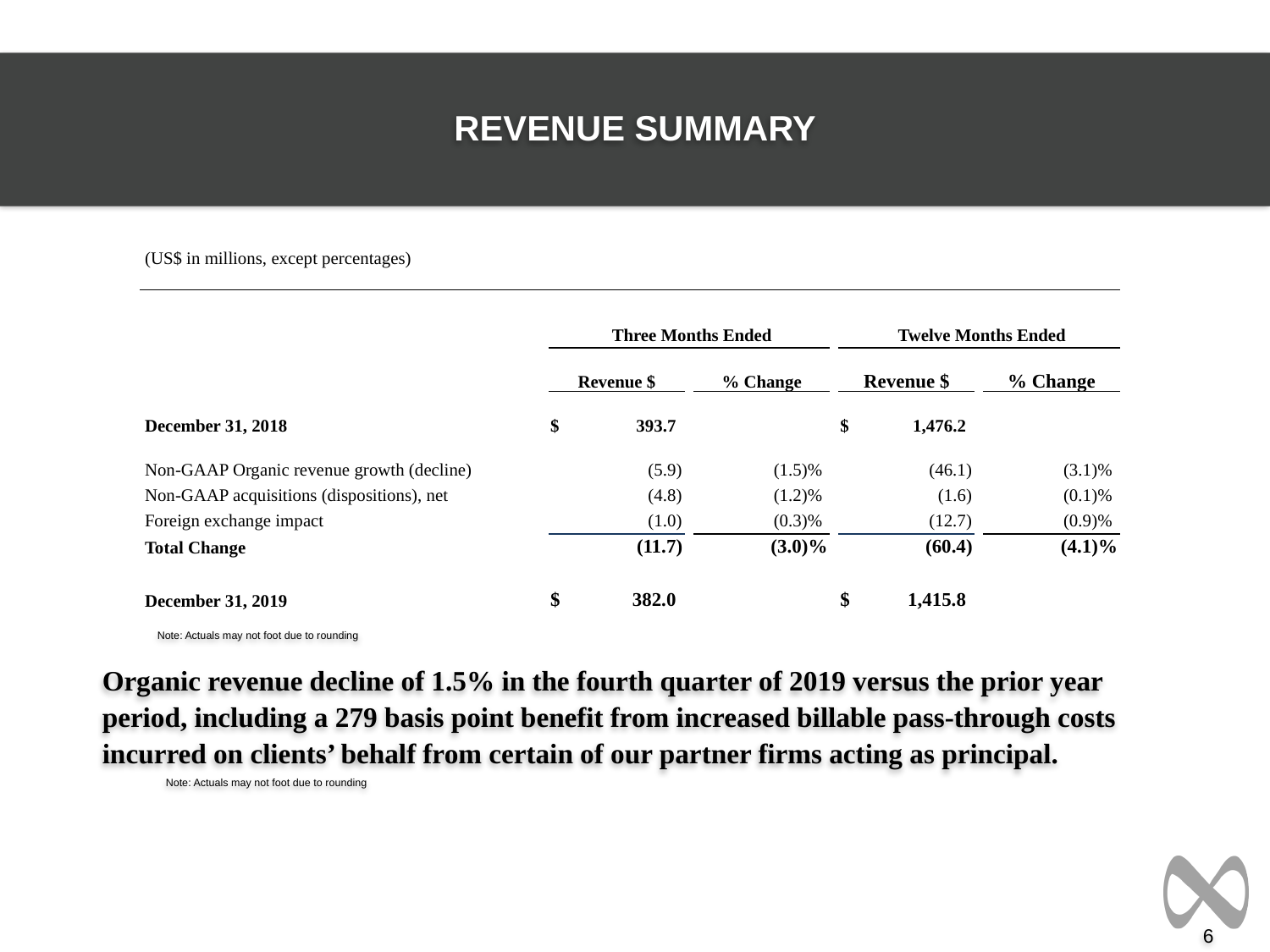

REVENUE SUMMARY
| (US$ in millions, except percentages) |  |  |  |  |  |  |  |  |  |  |  |  |  |  |
| --- | --- | --- | --- | --- | --- | --- | --- | --- | --- | --- | --- | --- | --- | --- |
|  |  |  |  |  |  |  |  |  |  |  |  |  |  |  |
|  |  |  |  |  |  |  |  |  |  |  |  |  |  |  |
|  |  | Three Months Ended | Three Months Ended |  |  |  |  |  | Twelve Months Ended | Twelve Months Ended |  |  |  |  |
|  |  |  |  |  |  |  |  |  |  |  |  |  |  |  |
|  |  | Revenue $ | Revenue $ |  |  | % Change |  |  | Revenue $ | Revenue $ |  |  | % Change |  |
|  |  |  |  |  |  |  |  |  |  |  |  |  |  |  |
| December 31, 2018 |  | $ | 393.7 |  |  |  |  |  | $ | 1,476.2 |  |  |  |  |
|  |  |  |  |  |  |  |  |  |  |  |  |  |  |  |
| Non-GAAP Organic revenue growth (decline) |  |  | (5.9 | ) |  | (1.5 | )% |  |  | (46.1 | ) |  | (3.1 | )% |
| Non-GAAP acquisitions (dispositions), net |  |  | (4.8 | ) |  | (1.2 | )% |  |  | (1.6 | ) |  | (0.1 | )% |
| Foreign exchange impact |  |  | (1.0 | ) |  | (0.3 | )% |  |  | (12.7 | ) |  | (0.9 | )% |
| Total Change |  |  | (11.7 | ) |  | (3.0 | )% |  |  | (60.4 | ) |  | (4.1 | )% |
|  |  |  |  |  |  |  |  |  |  |  |  |  |  |  |
| December 31, 2019 |  | $ | 382.0 |  |  |  |  |  | $ | 1,415.8 |  |  |  |  |
   Note: Actuals may not foot due to rounding

Organic revenue decline of 1.5% in the fourth quarter of 2019 versus the prior year period, including a 279 basis point benefit from increased billable pass-through costs incurred on clients’ behalf from certain of our partner firms acting as principal.
	Note: Actuals may not foot due to rounding